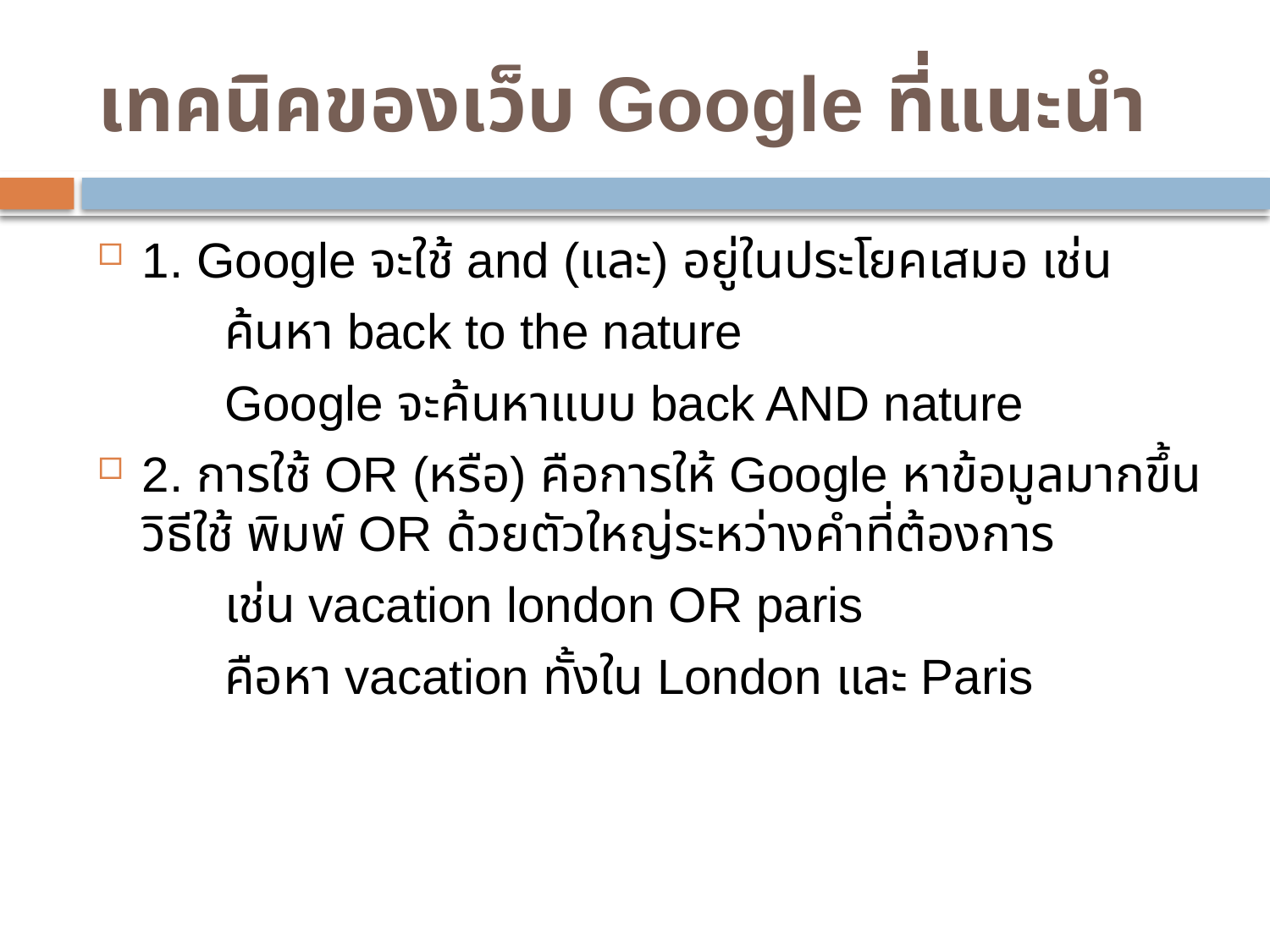

# เทคนิคของเว็บ Google ที่แนะนำ
1. Google จะใช้ and (และ) อยู่ในประโยคเสมอ เช่น
	ค้นหา back to the nature
	Google จะค้นหาแบบ back AND nature
2. การใช้ OR (หรือ) คือการให้ Google หาข้อมูลมากขึ้นวิธีใช้ พิมพ์ OR ด้วยตัวใหญ่ระหว่างคำที่ต้องการ
	เช่น vacation london OR paris
	คือหา vacation ทั้งใน London และ Paris